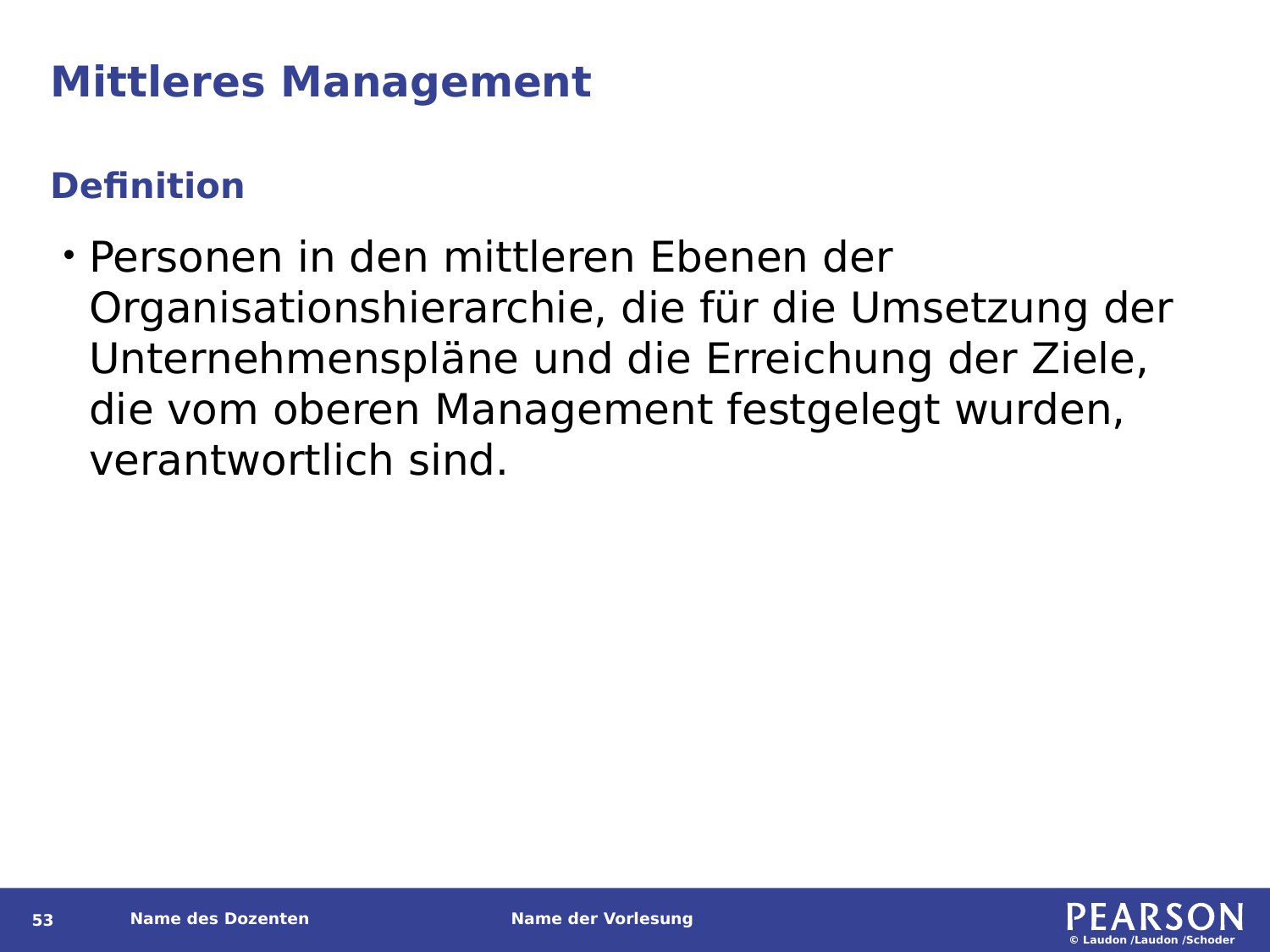

# Mittleres Management
Definition
Personen in den mittleren Ebenen der Organisationshierarchie, die für die Umsetzung der Unternehmenspläne und die Erreichung der Ziele, die vom oberen Management festgelegt wurden, verantwortlich sind.
53